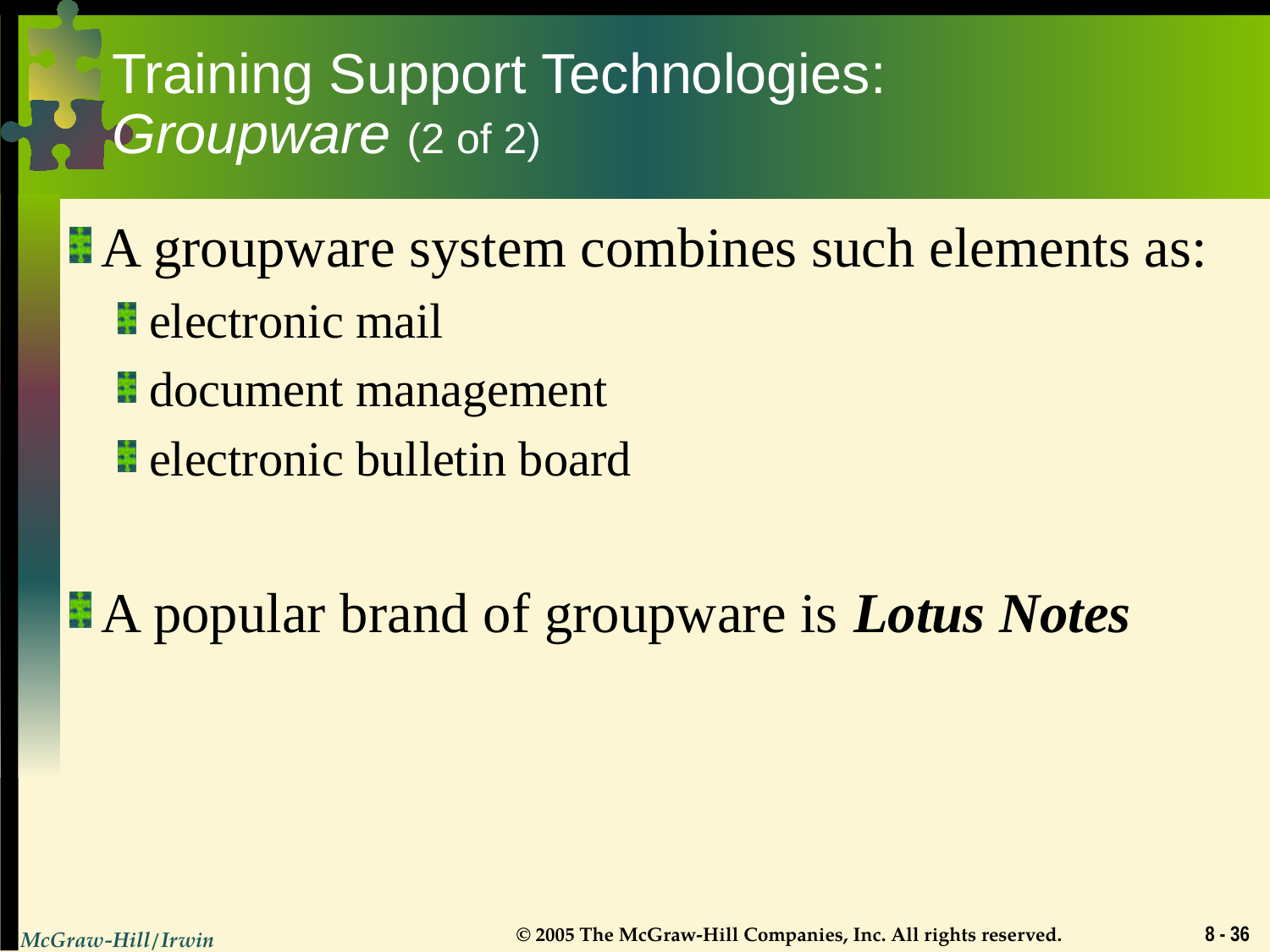

# Training Support Technologies: Groupware (2 of 2)
A groupware system combines such elements as:
electronic mail
document management
electronic bulletin board

A popular brand of groupware is Lotus Notes